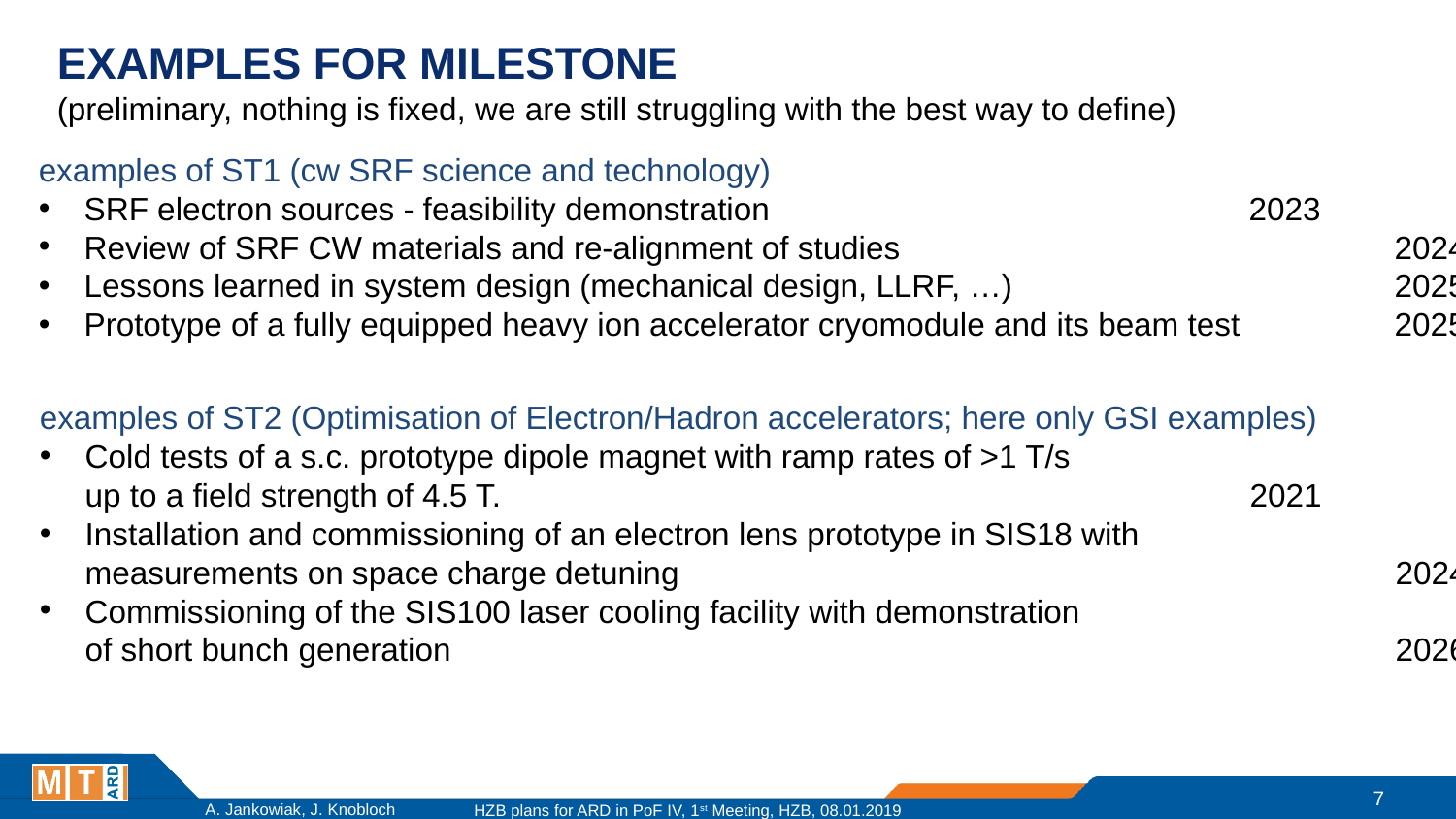

examples for milestone
(preliminary, nothing is fixed, we are still struggling with the best way to define)
examples of ST1 (cw SRF science and technology)
SRF electron sources - feasibility demonstration  				2023
Review of SRF CW materials and re-alignment of studies				2024
Lessons learned in system design (mechanical design, LLRF, …)			2025
Prototype of a fully equipped heavy ion accelerator cryomodule and its beam test 	2025
examples of ST2 (Optimisation of Electron/Hadron accelerators; here only GSI examples)
Cold tests of a s.c. prototype dipole magnet with ramp rates of >1 T/s
up to a field strength of 4.5 T.						2021
Installation and commissioning of an electron lens prototype in SIS18 with
measurements on space charge detuning					2024
Commissioning of the SIS100 laser cooling facility with demonstration
of short bunch generation							2026